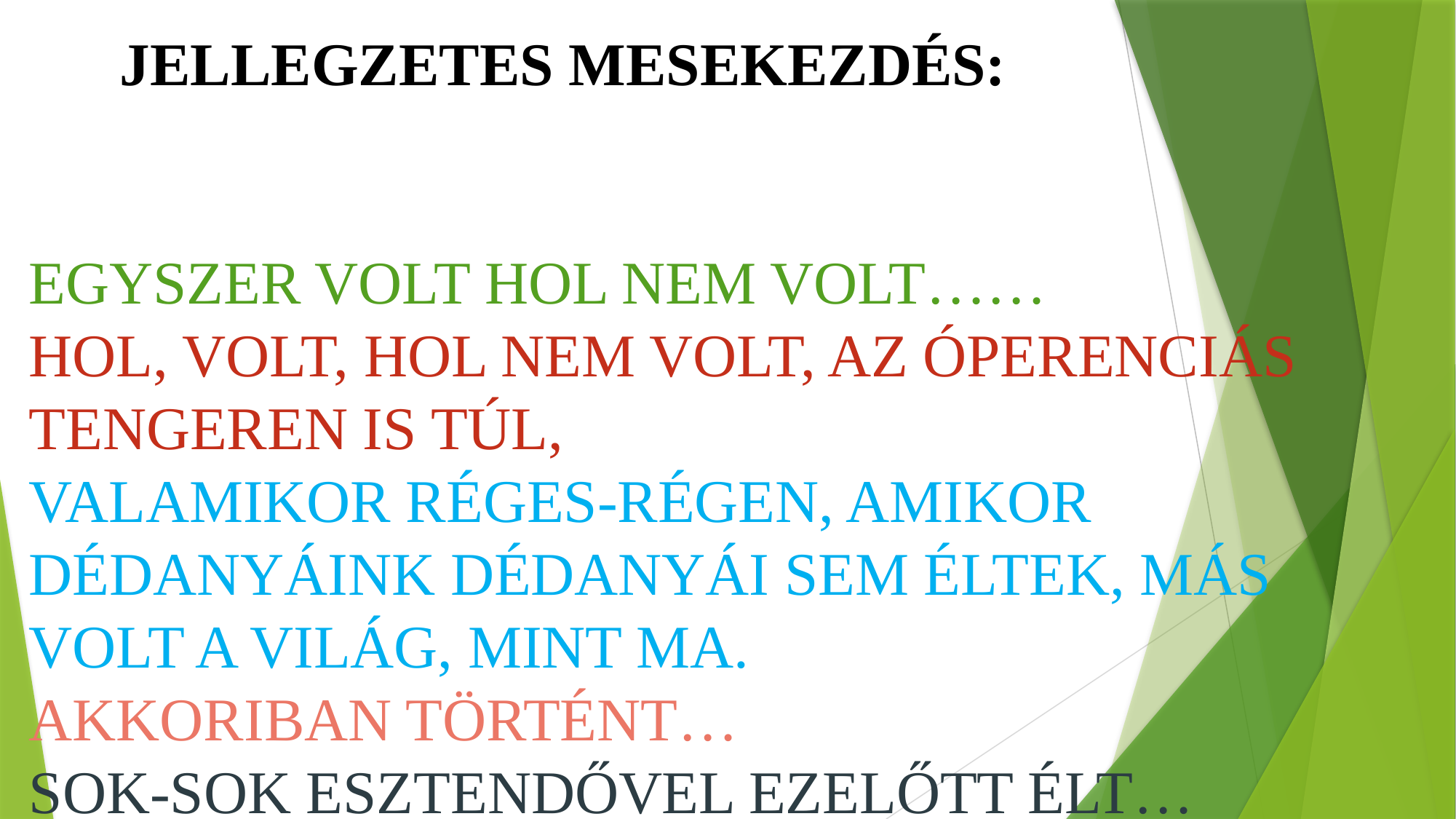

JELLEGZETES MESEKEZDÉS:
EGYSZER VOLT HOL NEM VOLT……
HOL, VOLT, HOL NEM VOLT, AZ ÓPERENCIÁS TENGEREN IS TÚL,
VALAMIKOR RÉGES-RÉGEN, AMIKOR DÉDANYÁINK DÉDANYÁI SEM ÉLTEK, MÁS VOLT A VILÁG, MINT MA.
AKKORIBAN TÖRTÉNT…
SOK-SOK ESZTENDŐVEL EZELŐTT ÉLT…